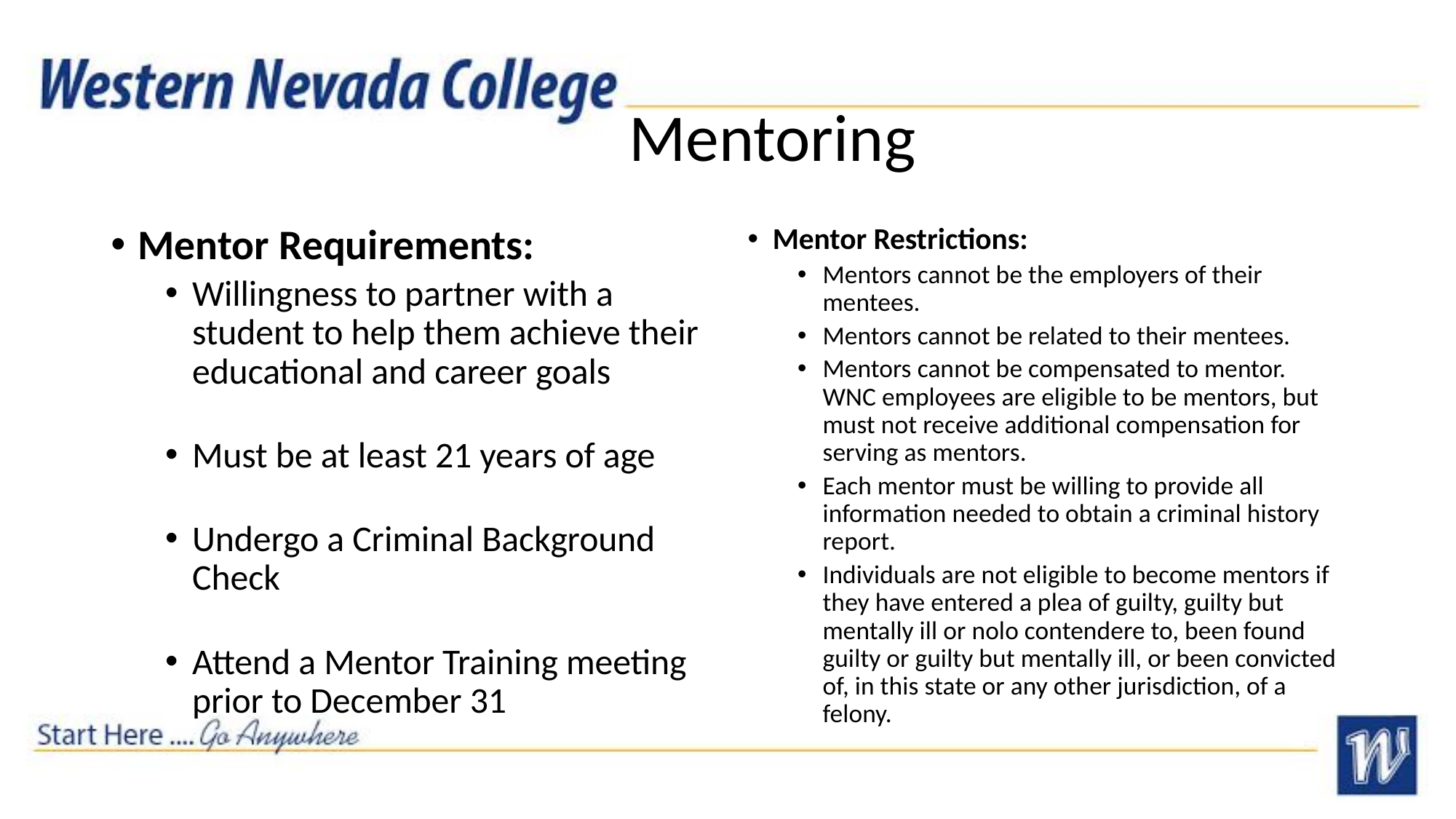

# Mentoring
Mentor Requirements:
Willingness to partner with a student to help them achieve their educational and career goals
Must be at least 21 years of age
Undergo a Criminal Background Check
Attend a Mentor Training meeting prior to December 31

Mentor Restrictions:
Mentors cannot be the employers of their mentees.
Mentors cannot be related to their mentees.
Mentors cannot be compensated to mentor. WNC employees are eligible to be mentors, but must not receive additional compensation for serving as mentors.
Each mentor must be willing to provide all information needed to obtain a criminal history report.
Individuals are not eligible to become mentors if they have entered a plea of guilty, guilty but mentally ill or nolo contendere to, been found guilty or guilty but mentally ill, or been convicted of, in this state or any other jurisdiction, of a felony.